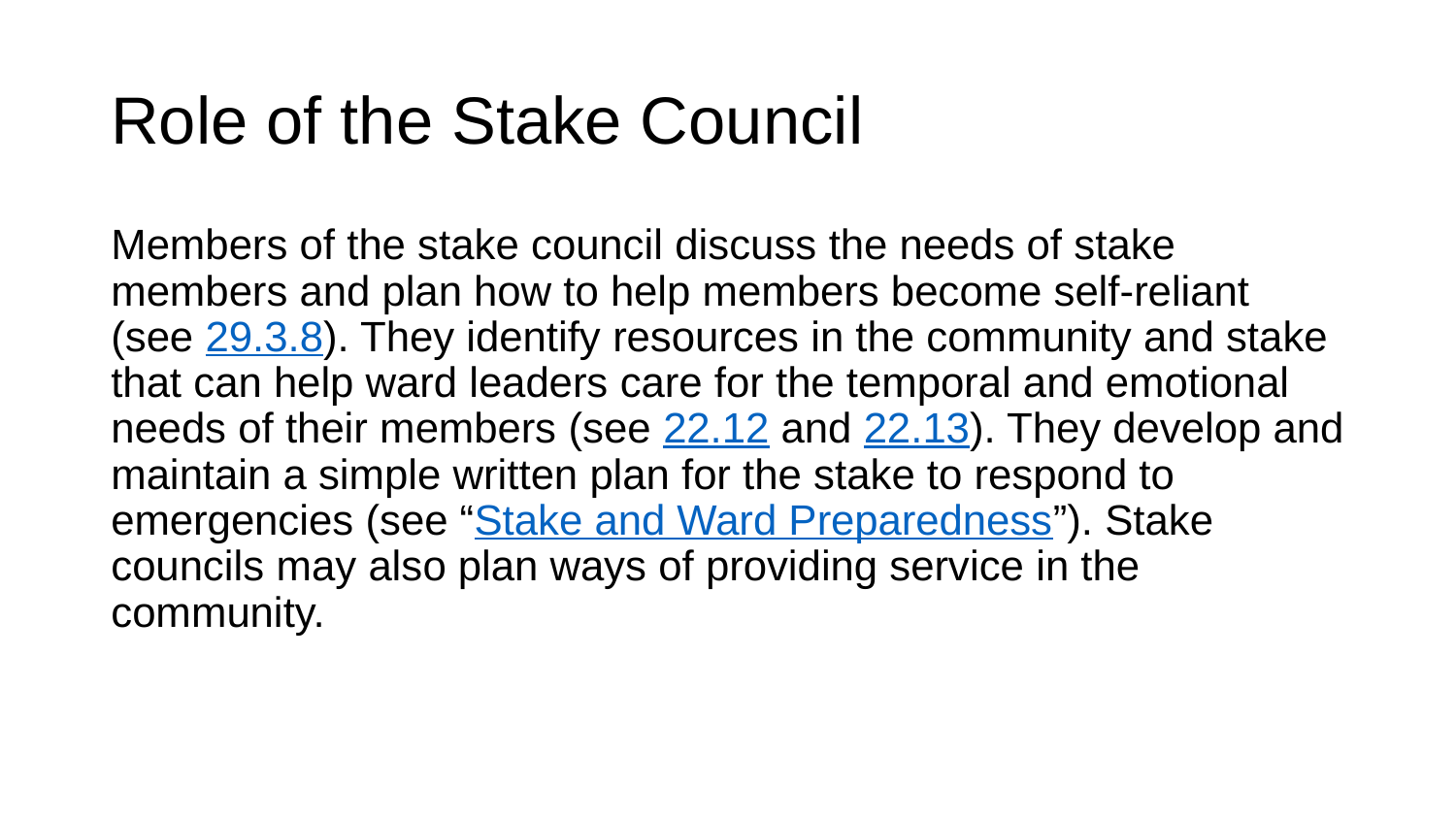

# Role of the Stake Council
Members of the stake council discuss the needs of stake members and plan how to help members become self-reliant (see 29.3.8). They identify resources in the community and stake that can help ward leaders care for the temporal and emotional needs of their members (see 22.12 and 22.13). They develop and maintain a simple written plan for the stake to respond to emergencies (see “Stake and Ward Preparedness”). Stake councils may also plan ways of providing service in the community.